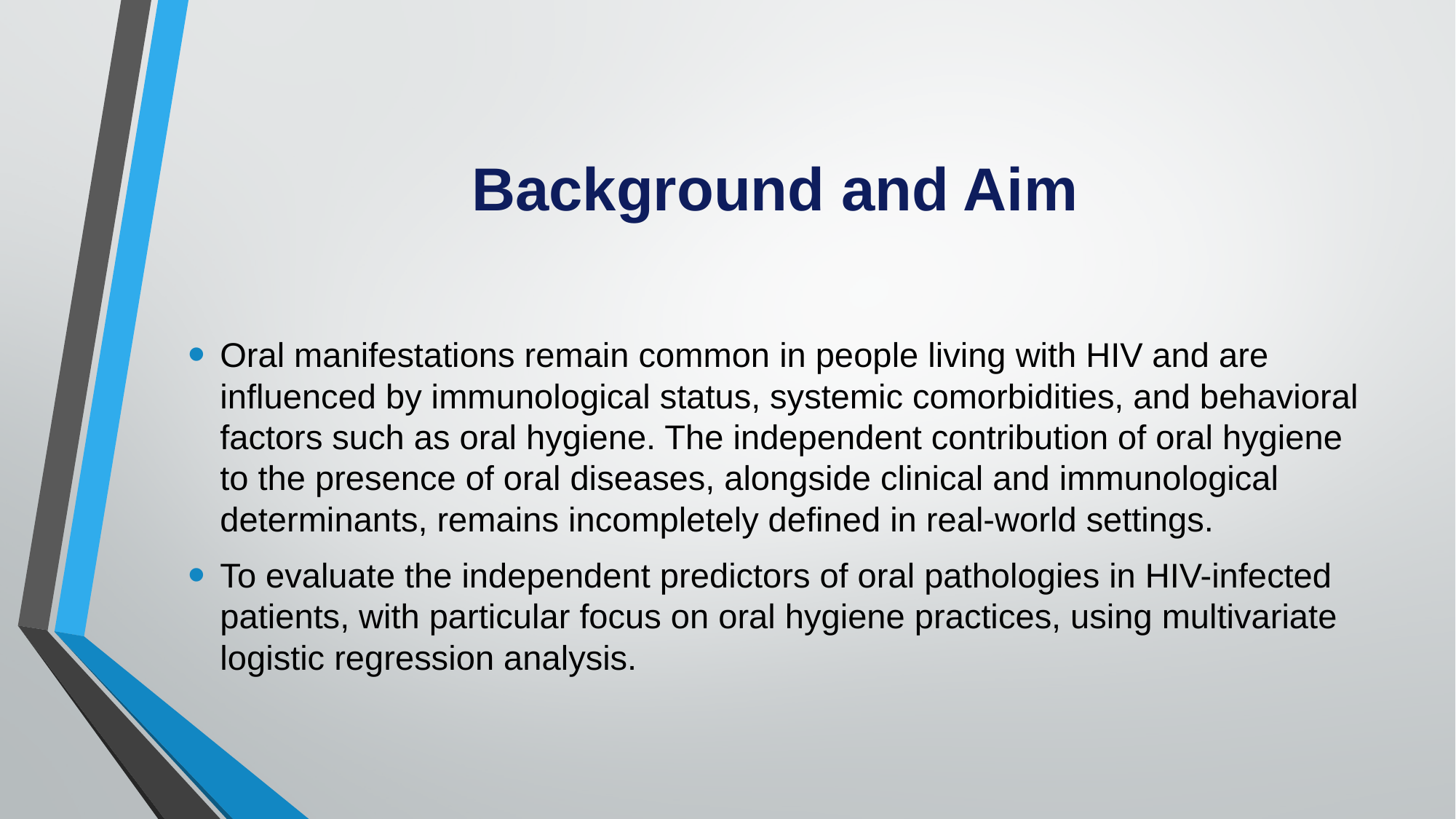

# Background and Aim
Oral manifestations remain common in people living with HIV and are influenced by immunological status, systemic comorbidities, and behavioral factors such as oral hygiene. The independent contribution of oral hygiene to the presence of oral diseases, alongside clinical and immunological determinants, remains incompletely defined in real-world settings.
To evaluate the independent predictors of oral pathologies in HIV-infected patients, with particular focus on oral hygiene practices, using multivariate logistic regression analysis.